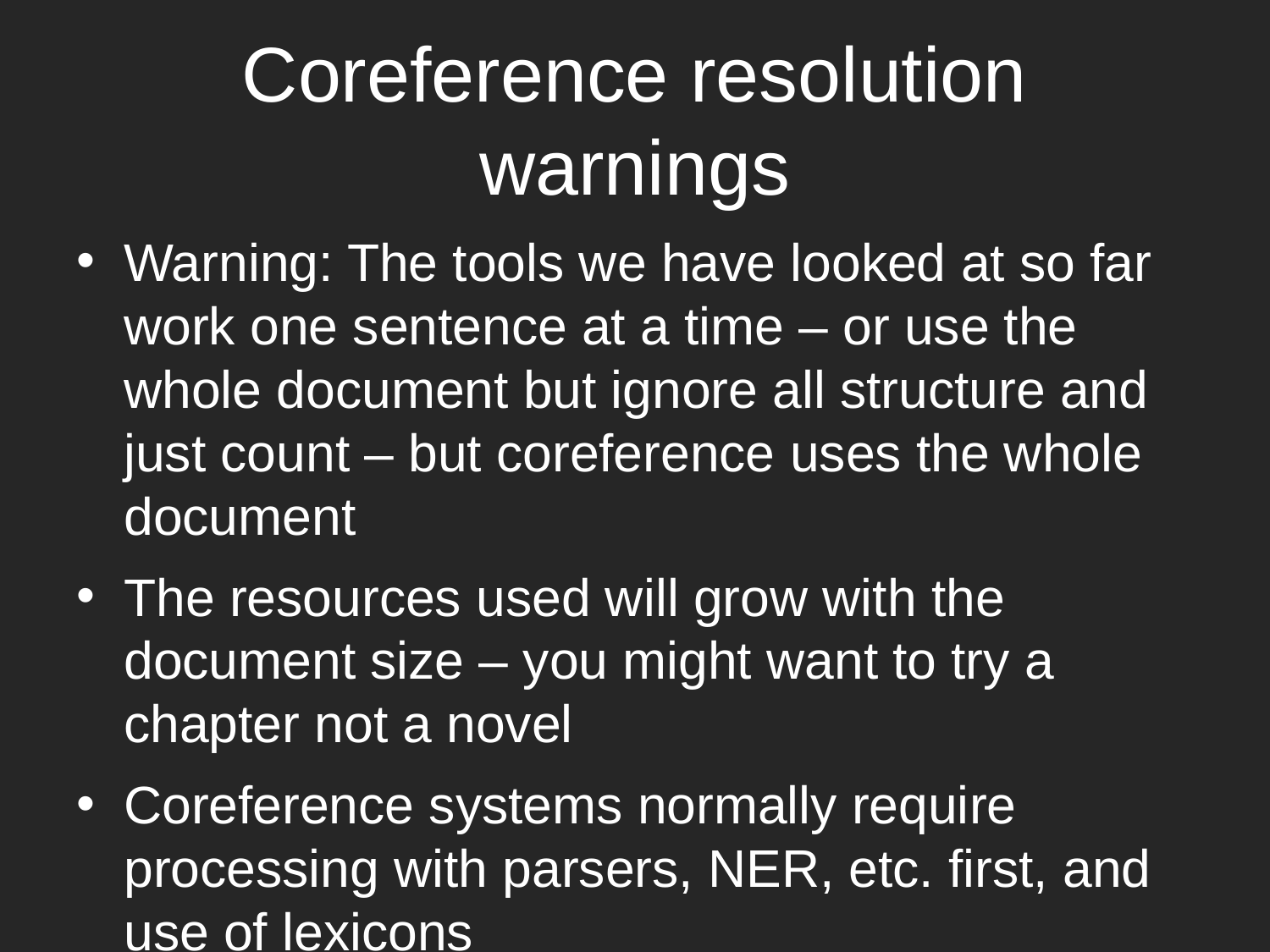

# Coreference resolution warnings
Warning: The tools we have looked at so far work one sentence at a time – or use the whole document but ignore all structure and just count – but coreference uses the whole document
The resources used will grow with the document size – you might want to try a chapter not a novel
Coreference systems normally require processing with parsers, NER, etc. first, and use of lexicons